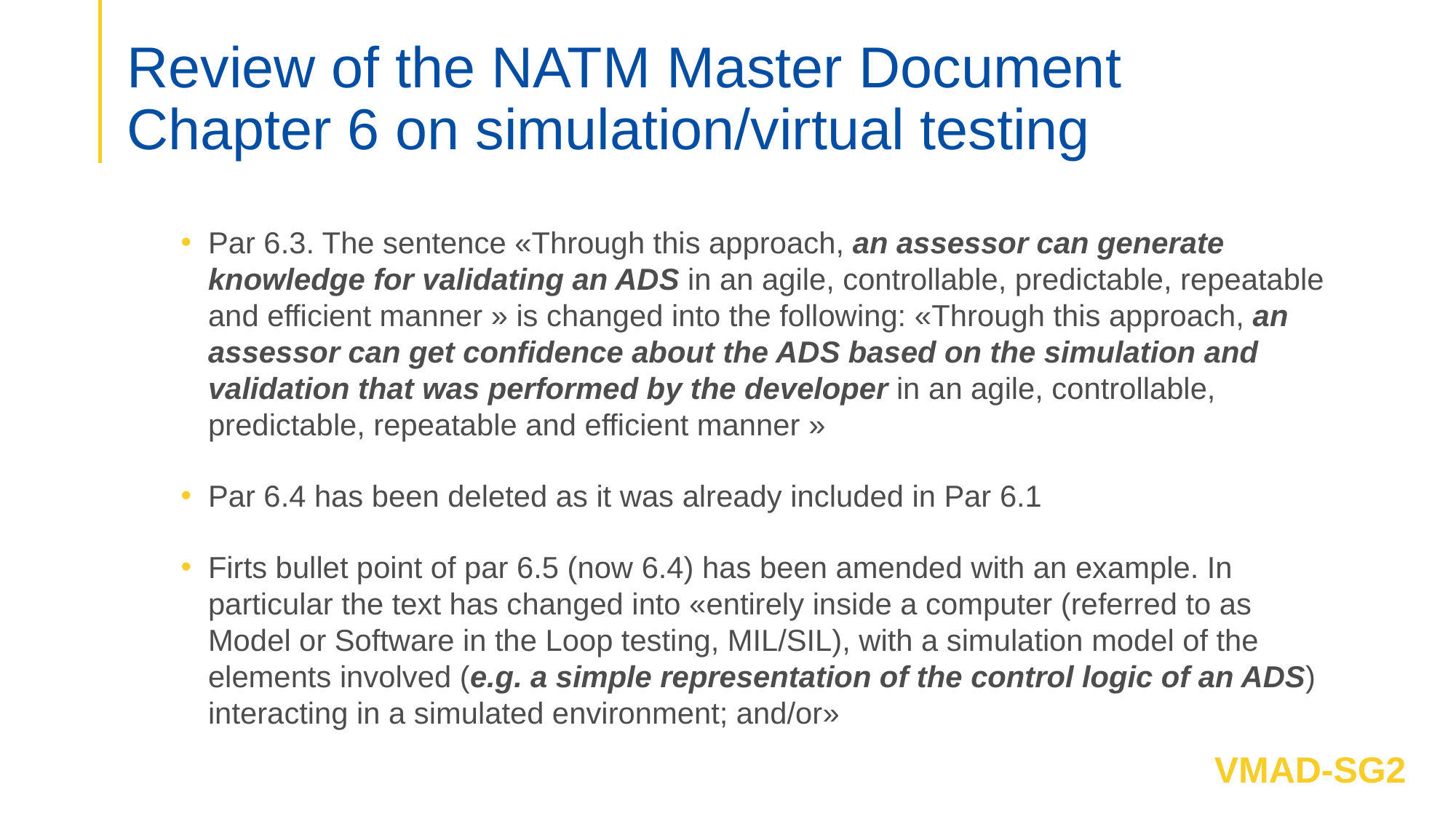

# Review of the NATM Master Document Chapter 6 on simulation/virtual testing
Par 6.3. The sentence «Through this approach, an assessor can generate knowledge for validating an ADS in an agile, controllable, predictable, repeatable and efficient manner » is changed into the following: «Through this approach, an assessor can get confidence about the ADS based on the simulation and validation that was performed by the developer in an agile, controllable, predictable, repeatable and efficient manner »
Par 6.4 has been deleted as it was already included in Par 6.1
Firts bullet point of par 6.5 (now 6.4) has been amended with an example. In particular the text has changed into «entirely inside a computer (referred to as Model or Software in the Loop testing, MIL/SIL), with a simulation model of the elements involved (e.g. a simple representation of the control logic of an ADS) interacting in a simulated environment; and/or»